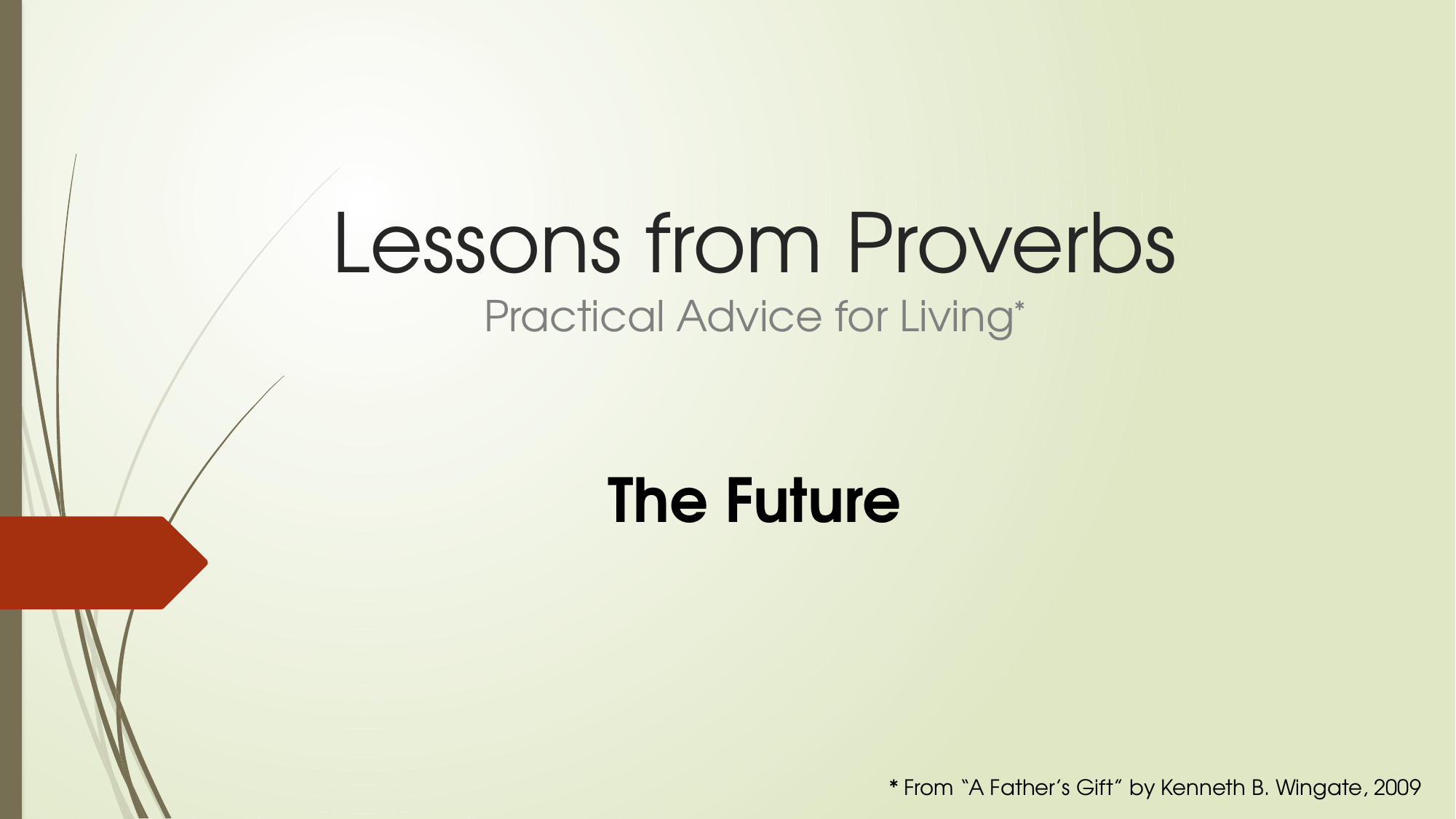

# Lessons from Proverbs Practical Advice for Living*
The Future
* From “A Father’s Gift” by Kenneth B. Wingate, 2009